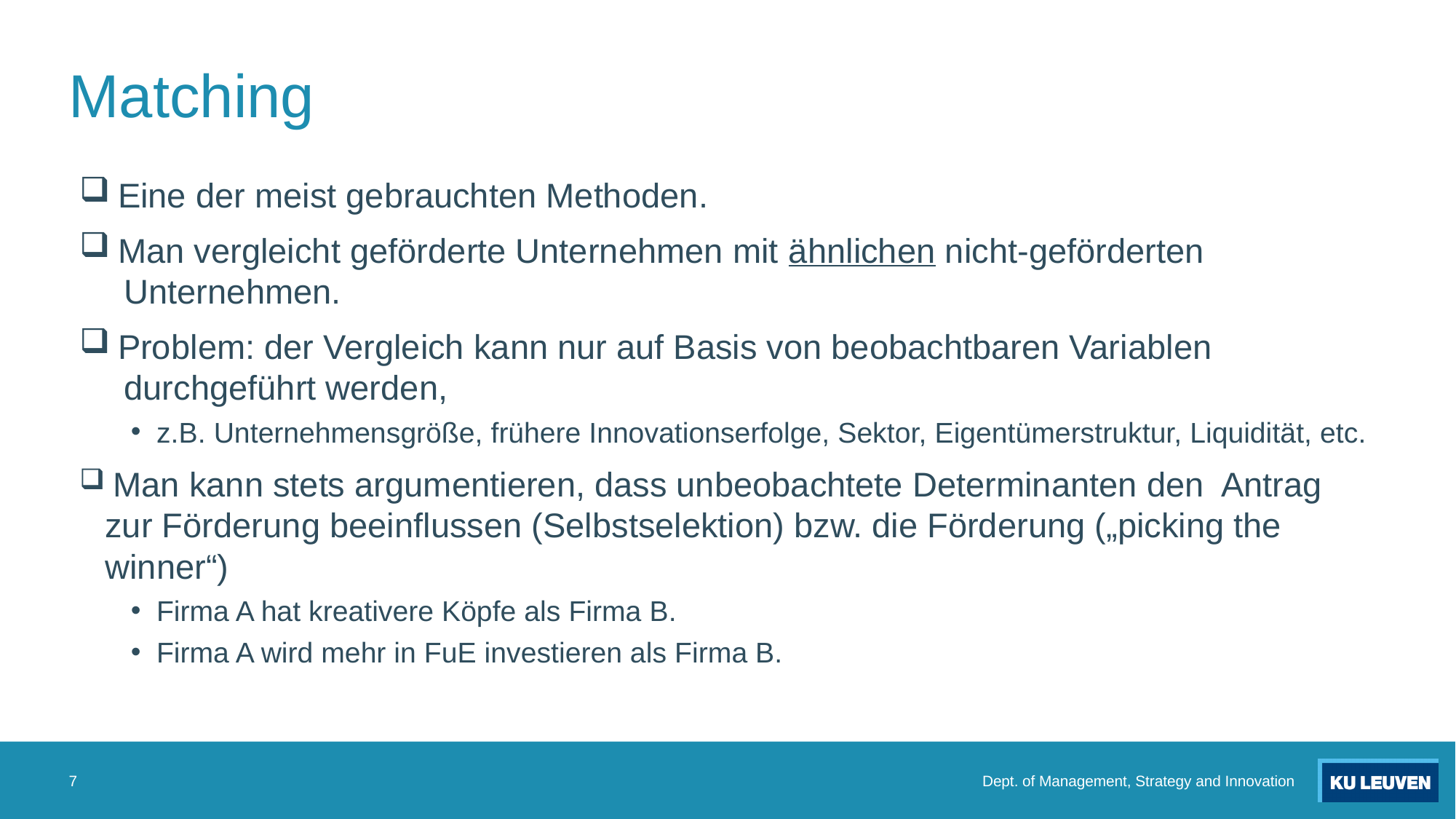

# Matching
 Eine der meist gebrauchten Methoden.
 Man vergleicht geförderte Unternehmen mit ähnlichen nicht-geförderten
  Unternehmen.
 Problem: der Vergleich kann nur auf Basis von beobachtbaren Variablen
  durchgeführt werden,
z.B. Unternehmensgröße, frühere Innovationserfolge, Sektor, Eigentümerstruktur, Liquidität, etc.
 Man kann stets argumentieren, dass unbeobachtete Determinanten den  Antrag zur Förderung beeinflussen (Selbstselektion) bzw. die Förderung („picking the winner“)
Firma A hat kreativere Köpfe als Firma B.
Firma A wird mehr in FuE investieren als Firma B.
7
Dept. of Management, Strategy and Innovation